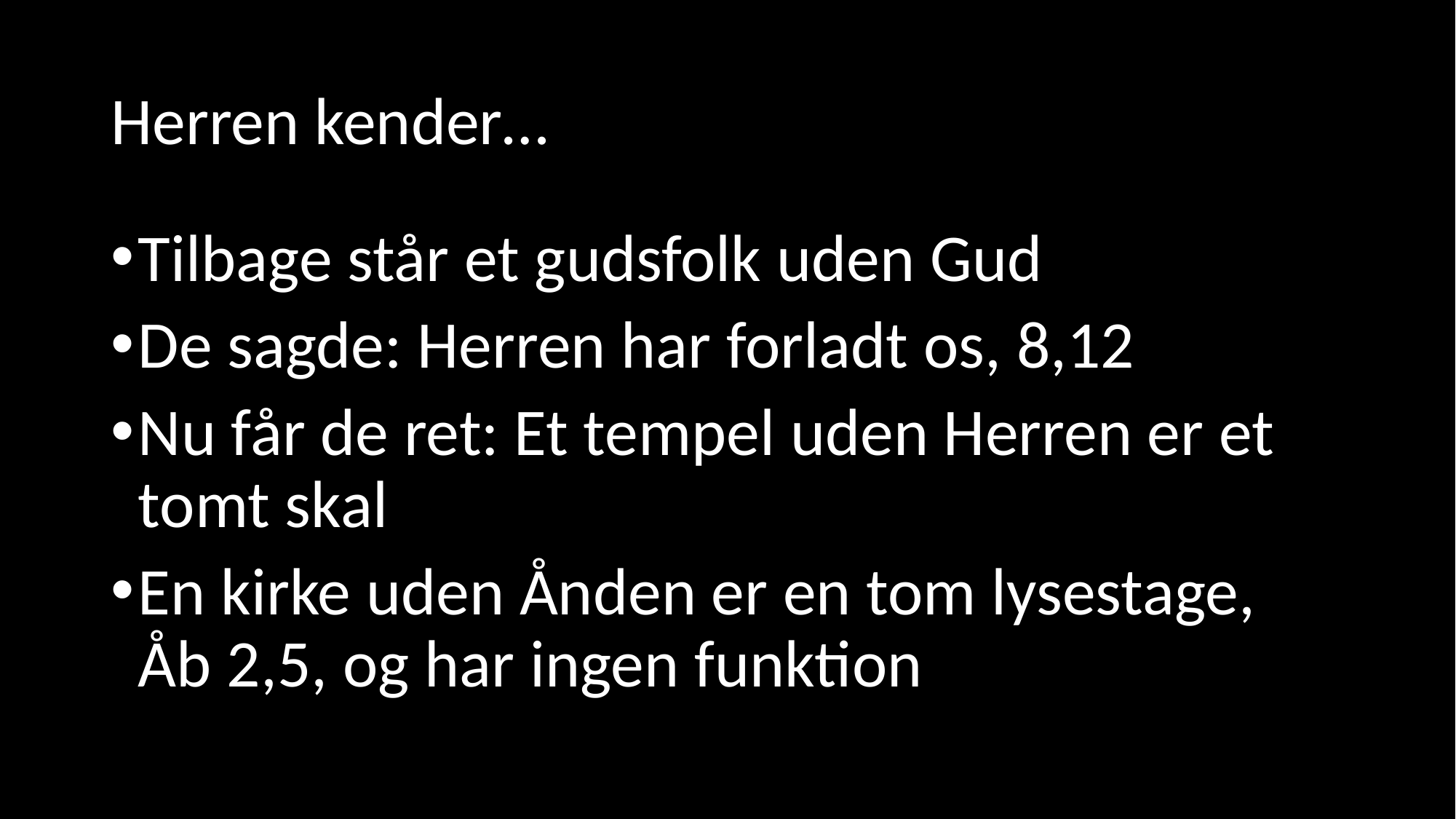

# Herren kender…
Tilbage står et gudsfolk uden Gud
De sagde: Herren har forladt os, 8,12
Nu får de ret: Et tempel uden Herren er et tomt skal
En kirke uden Ånden er en tom lysestage, Åb 2,5, og har ingen funktion